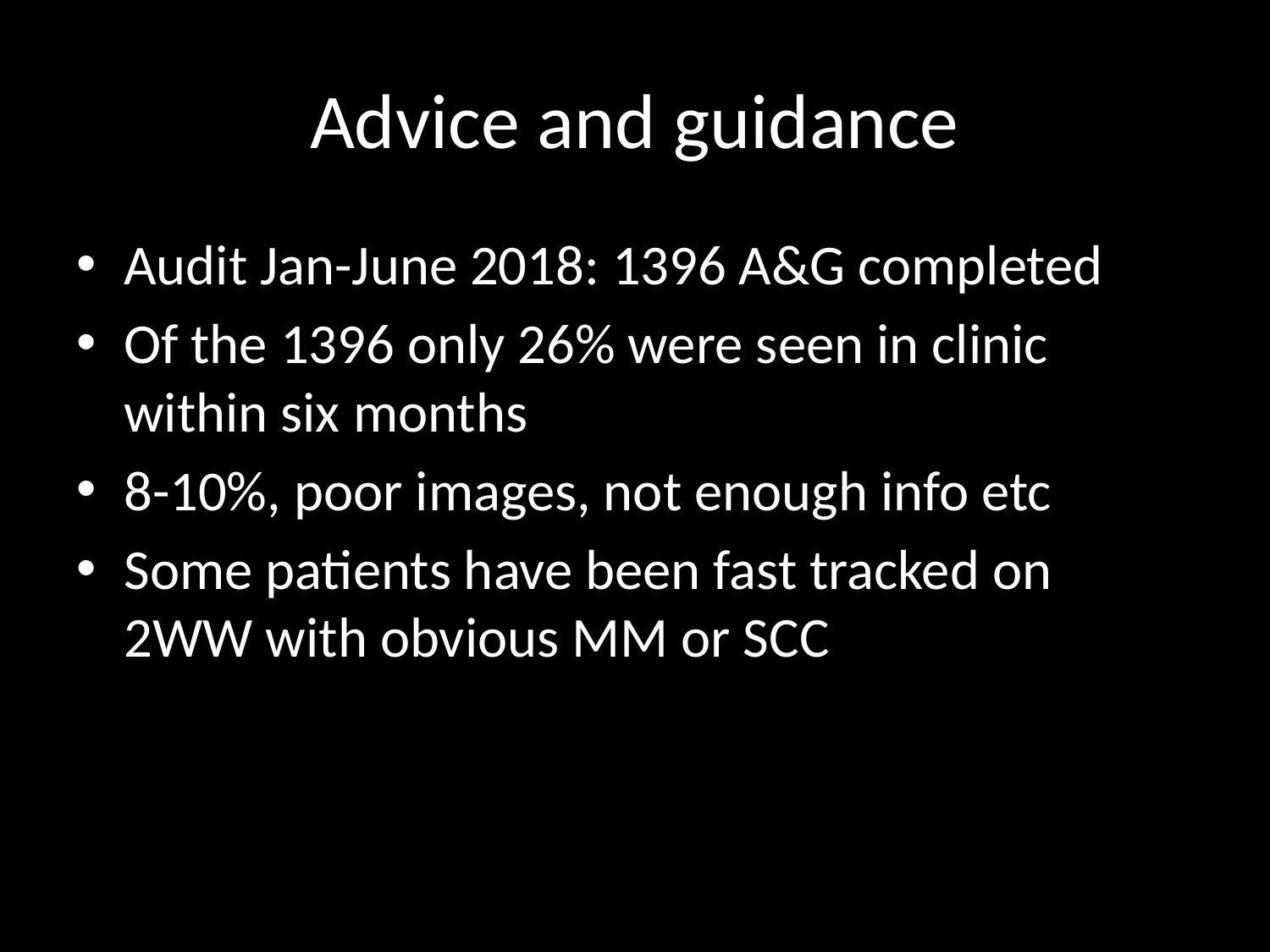

# Advice and guidance
Audit Jan-June 2018: 1396 A&G completed
Of the 1396 only 26% were seen in clinic within six months
8-10%, poor images, not enough info etc
Some patients have been fast tracked on 2WW with obvious MM or SCC